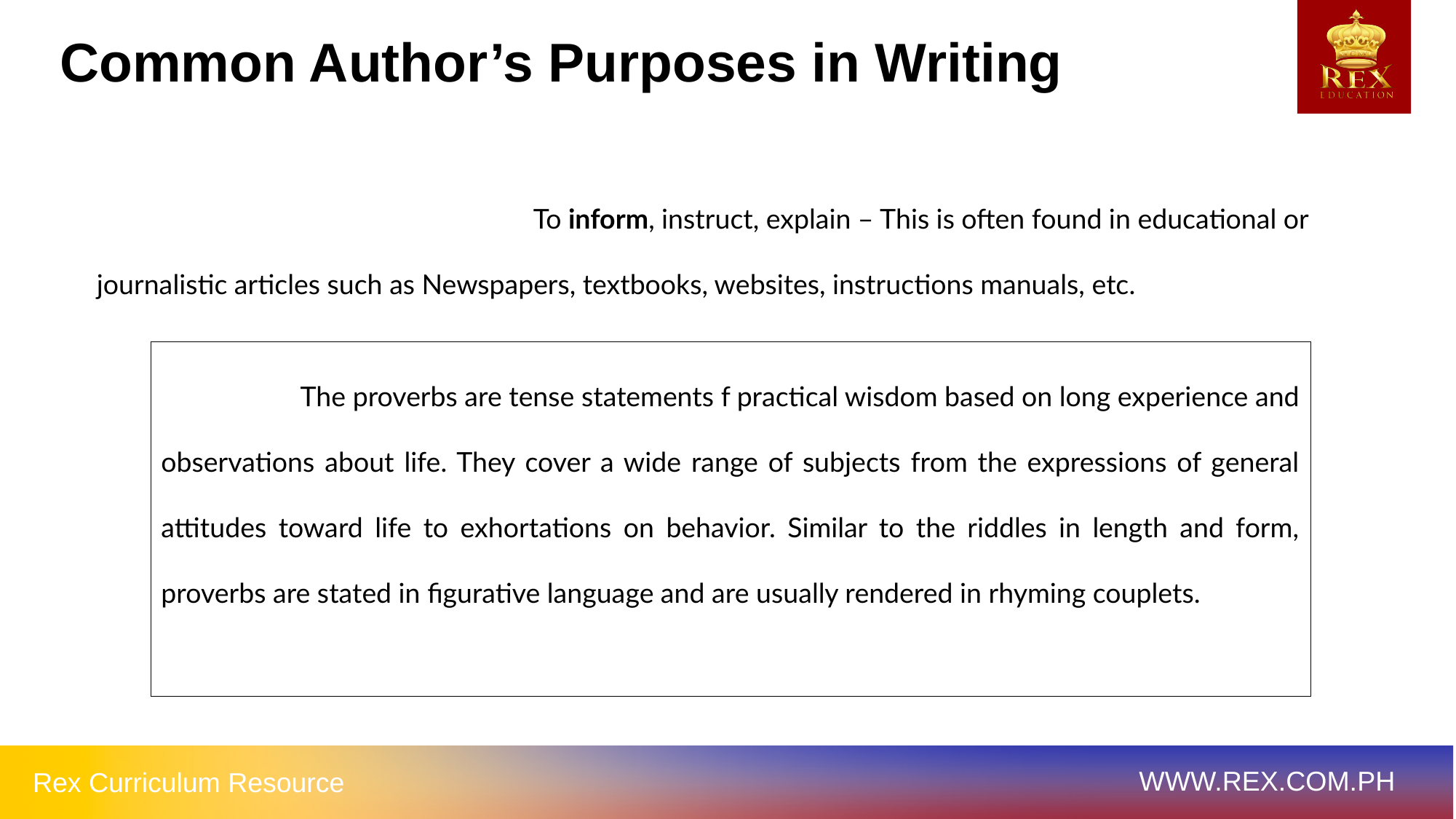

Common Author’s Purposes in Writing
				To inform, instruct, explain – This is often found in educational or journalistic articles such as Newspapers, textbooks, websites, instructions manuals, etc.

| The proverbs are tense statements f practical wisdom based on long experience and observations about life. They cover a wide range of subjects from the expressions of general attitudes toward life to exhortations on behavior. Similar to the riddles in length and form, proverbs are stated in figurative language and are usually rendered in rhyming couplets. |
| --- |